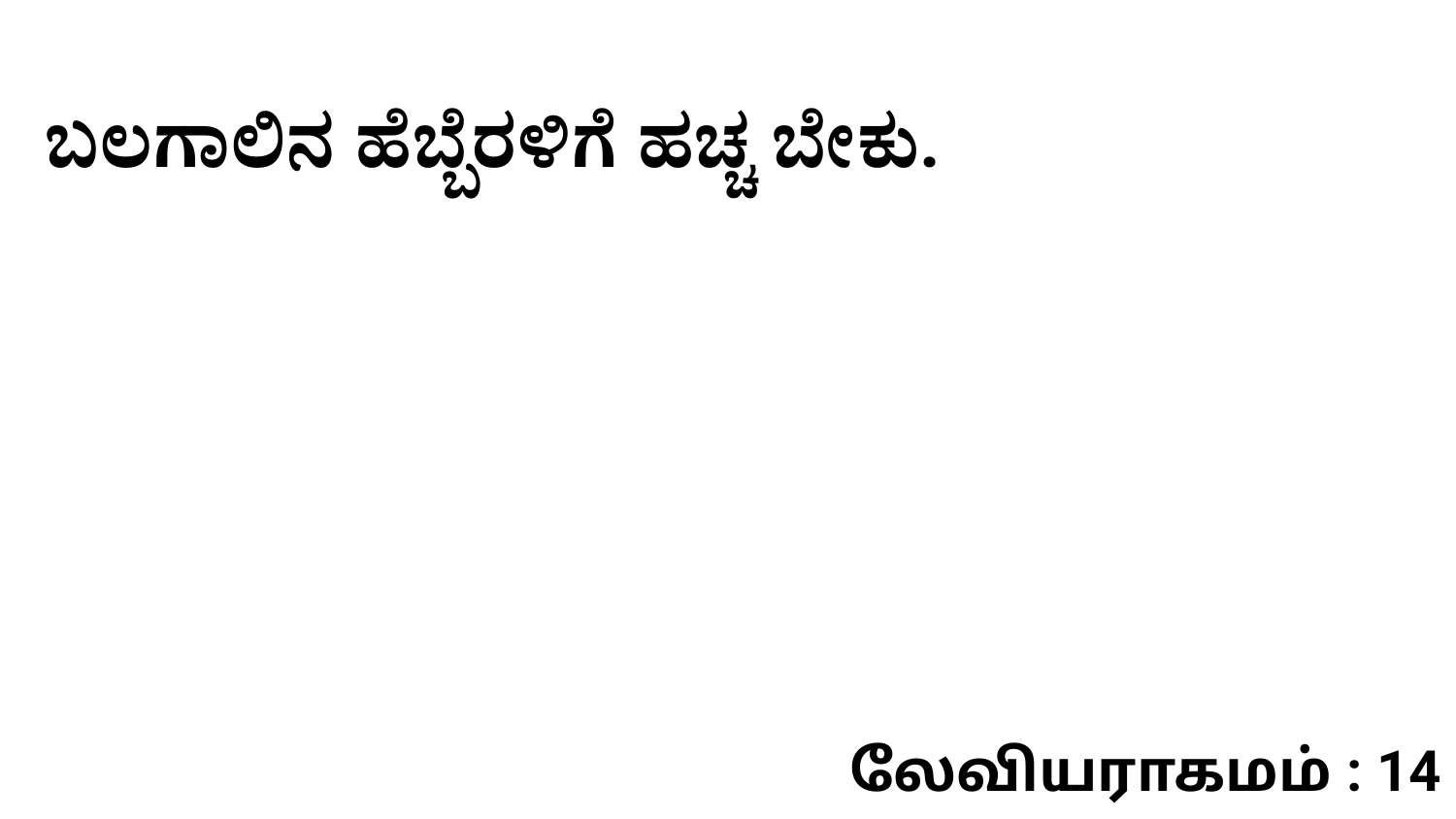

ಬಲಗಾಲಿನ ಹೆಬ್ಬೆರಳಿಗೆ ಹಚ್ಚ ಬೇಕು.
லேவியராகமம் : 14